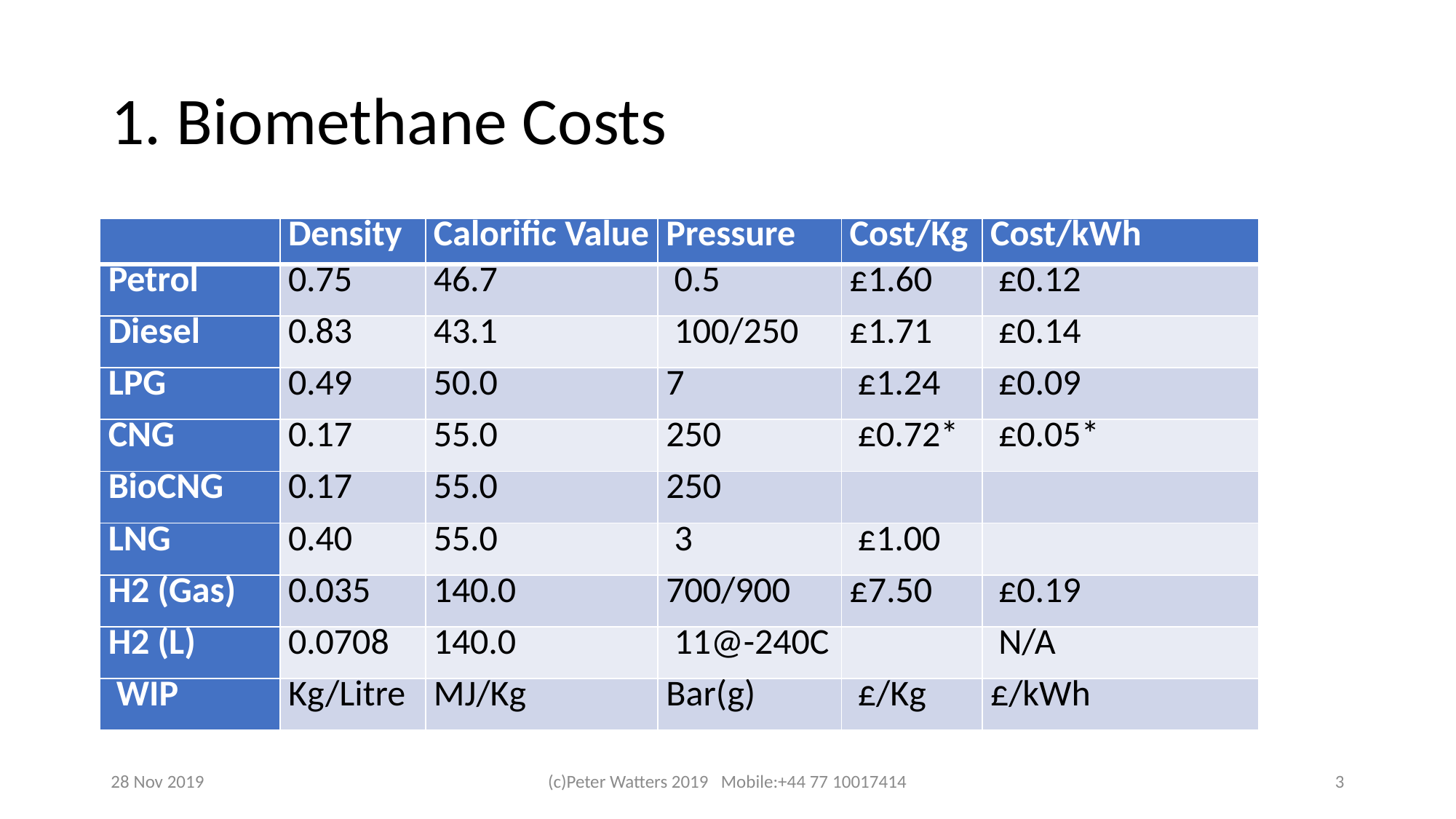

# 1. Biomethane Costs
|  | Density | Calorific Value | Pressure | Cost/Kg | Cost/kWh |
| --- | --- | --- | --- | --- | --- |
| Petrol | 0.75 | 46.7 | 0.5 | £1.60 | £0.12 |
| Diesel | 0.83 | 43.1 | 100/250 | £1.71 | £0.14 |
| LPG | 0.49 | 50.0 | 7 | £1.24 | £0.09 |
| CNG | 0.17 | 55.0 | 250 | £0.72\* | £0.05\* |
| BioCNG | 0.17 | 55.0 | 250 |  |  |
| LNG | 0.40 | 55.0 | 3 | £1.00 |  |
| H2 (Gas) | 0.035 | 140.0 | 700/900 | £7.50 | £0.19 |
| H2 (L) | 0.0708 | 140.0 | 11@-240C |  | N/A |
| WIP | Kg/Litre | MJ/Kg | Bar(g) | £/Kg | £/kWh |
28 Nov 2019
(c)Peter Watters 2019   Mobile:+44 77 10017414
3